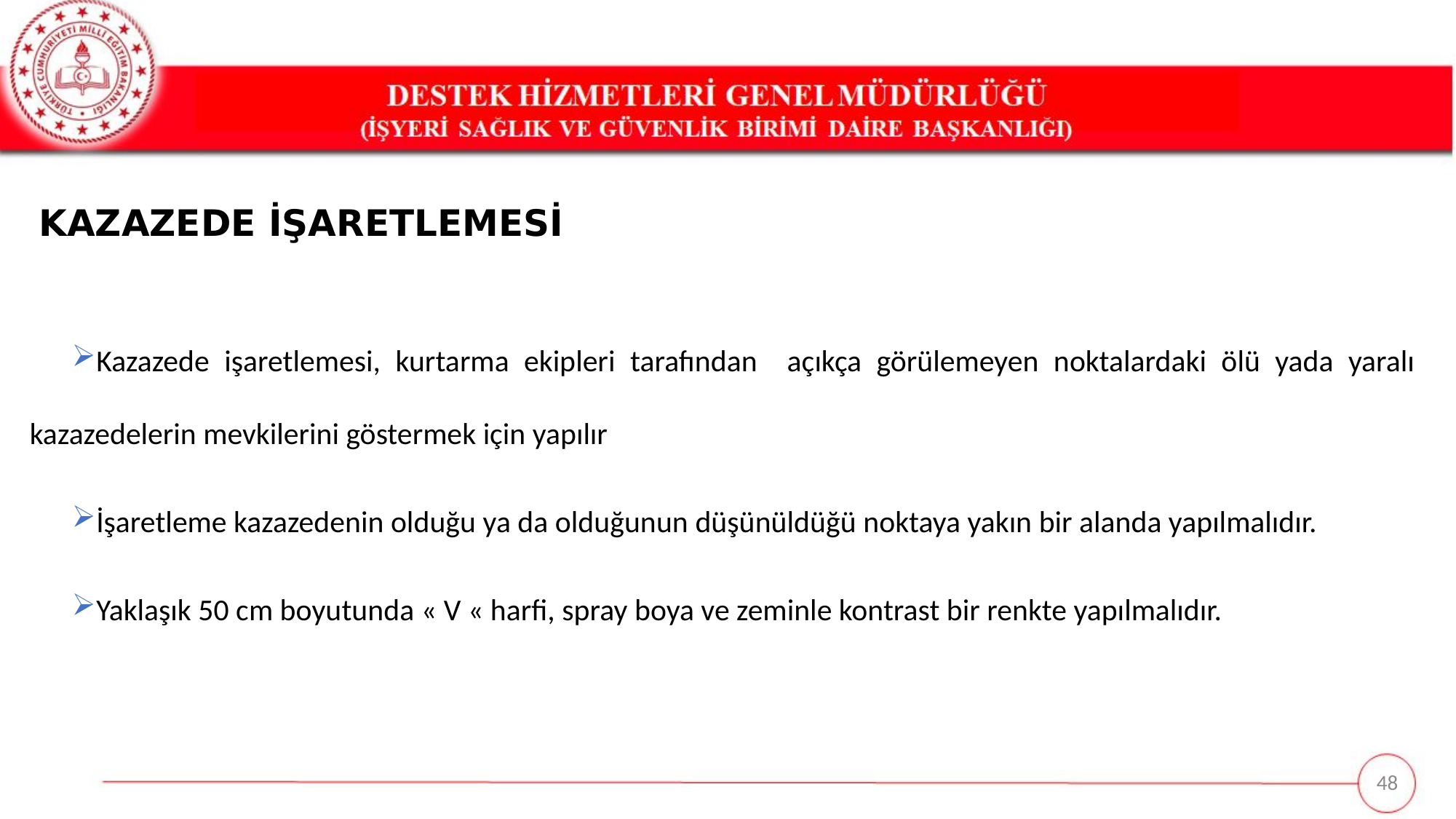

KAZAZEDE İŞARETLEMESİ
Kazazede işaretlemesi, kurtarma ekipleri tarafından  açıkça görülemeyen noktalardaki ölü yada yaralı kazazedelerin mevkilerini göstermek için yapılır
İşaretleme kazazedenin olduğu ya da olduğunun düşünüldüğü noktaya yakın bir alanda yapılmalıdır.
Yaklaşık 50 cm boyutunda « V « harfi, spray boya ve zeminle kontrast bir renkte yapılmalıdır.
48